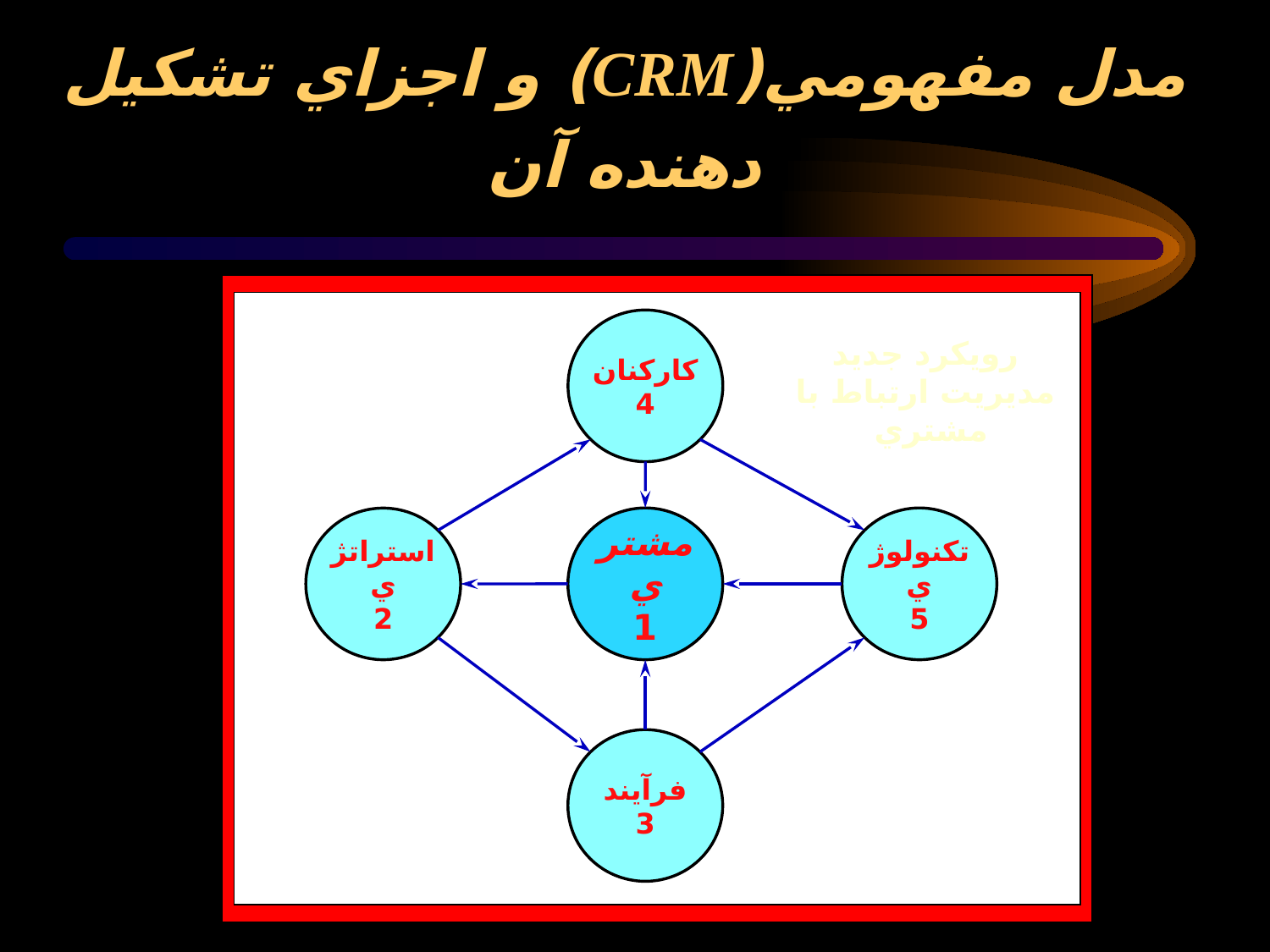

# مدل مفهومي(CRM) و اجزاي تشكيل دهنده آن

كاركنان
4
رويكرد جديد مديريت ارتباط با مشتري
مشتري
1
تكنولوژي
5
استراتژي
2
فرآيند
3